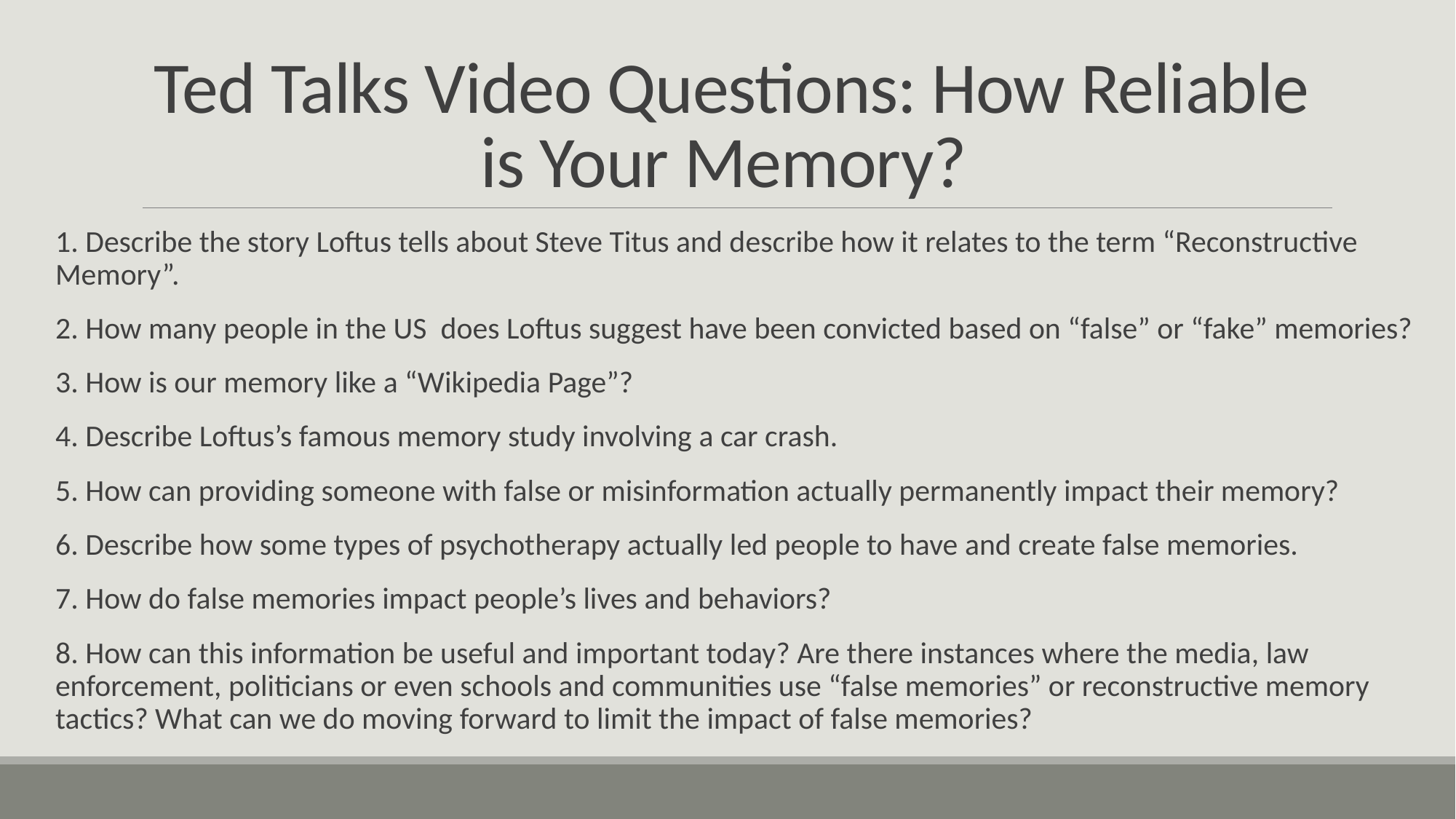

# Ted Talks Video Questions: How Reliable is Your Memory?
1. Describe the story Loftus tells about Steve Titus and describe how it relates to the term “Reconstructive Memory”.
2. How many people in the US  does Loftus suggest have been convicted based on “false” or “fake” memories?
3. How is our memory like a “Wikipedia Page”?
4. Describe Loftus’s famous memory study involving a car crash.
5. How can providing someone with false or misinformation actually permanently impact their memory?
6. Describe how some types of psychotherapy actually led people to have and create false memories.
7. How do false memories impact people’s lives and behaviors?
8. How can this information be useful and important today? Are there instances where the media, law enforcement, politicians or even schools and communities use “false memories” or reconstructive memory tactics? What can we do moving forward to limit the impact of false memories?